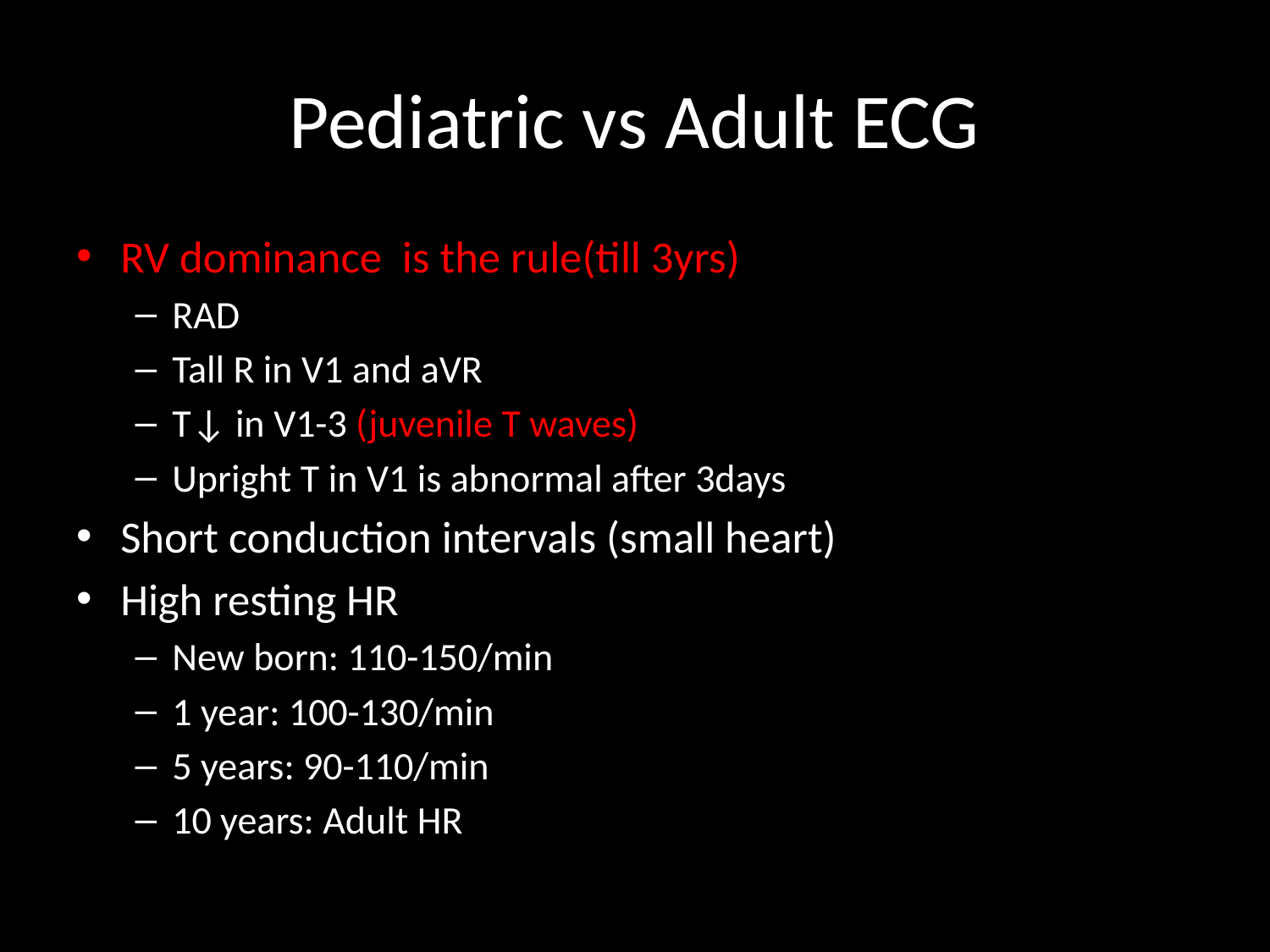

# Pediatric vs Adult ECG
RV dominance  is the rule(till 3yrs)
RAD
Tall R in V1 and aVR
T↓ in V1-3 (juvenile T waves)
Upright T in V1 is abnormal after 3days
Short conduction intervals (small heart)
High resting HR
New born: 110-150/min
1 year: 100-130/min
5 years: 90-110/min
10 years: Adult HR